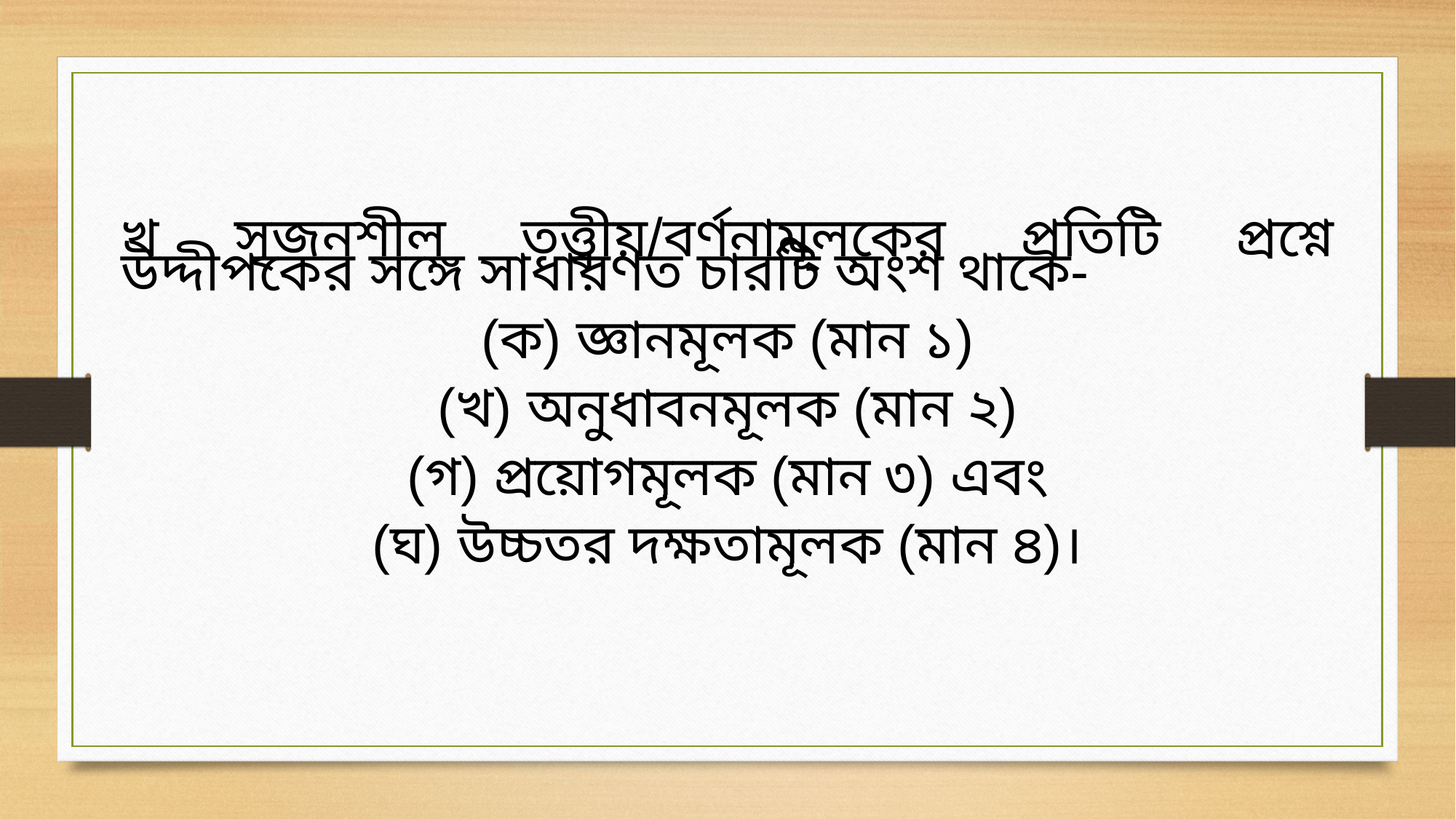

খ সৃজনশীল তত্ত্বীয়/বর্ণনামূলকের প্রতিটি প্রশ্নে উদ্দীপকের সঙ্গে সাধারণত চারটি অংশ থাকে-
(ক) জ্ঞানমূলক (মান ১)
(খ) অনুধাবনমূলক (মান ২)
(গ) প্রয়োগমূলক (মান ৩) এবং
(ঘ) উচ্চতর দক্ষতামূলক (মান ৪)।